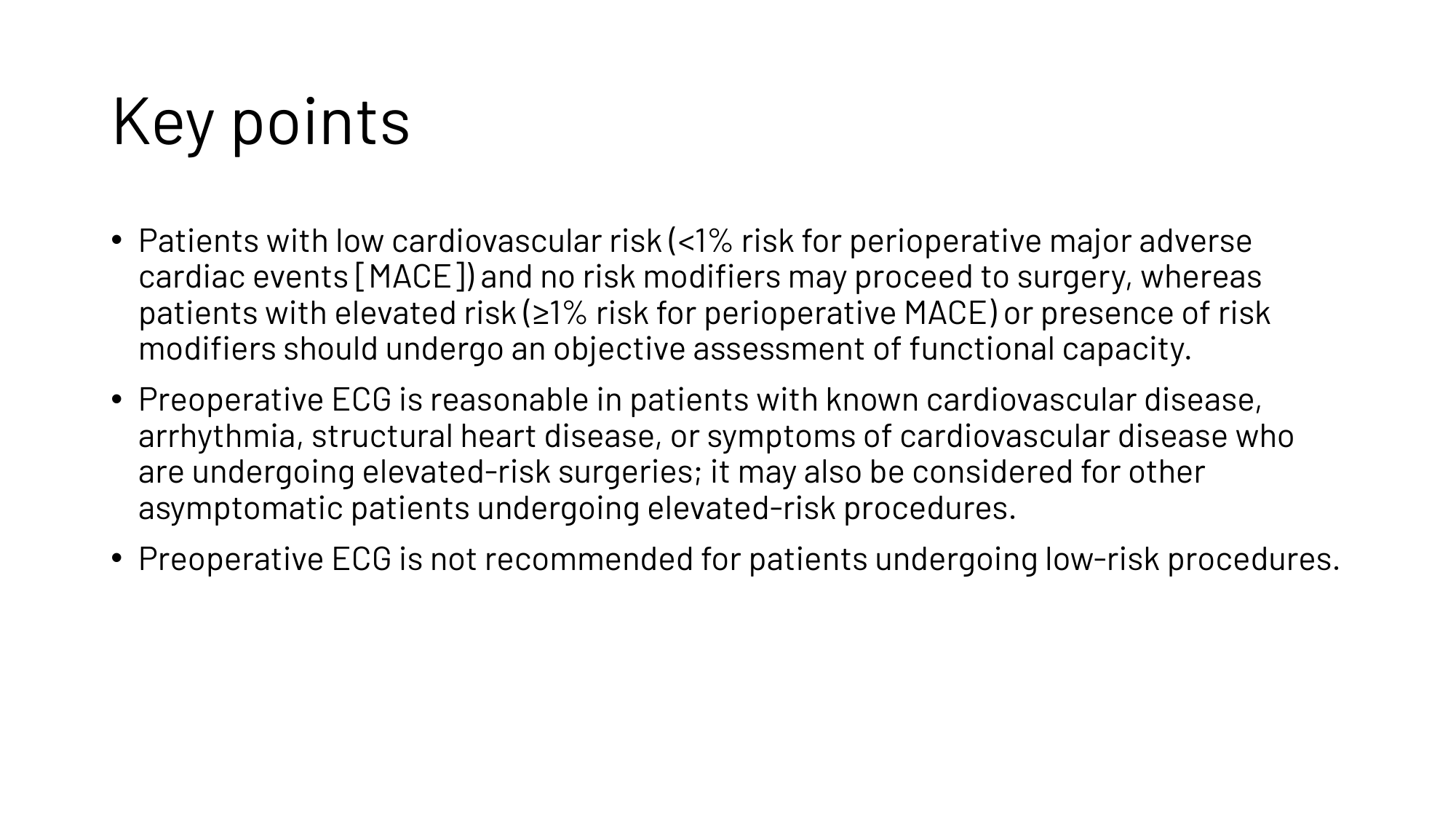

# Key points
Patients with low cardiovascular risk (<1% risk for perioperative major adverse cardiac events [MACE]) and no risk modifiers may proceed to surgery, whereas patients with elevated risk (≥1% risk for perioperative MACE) or presence of risk modifiers should undergo an objective assessment of functional capacity.
Preoperative ECG is reasonable in patients with known cardiovascular disease, arrhythmia, structural heart disease, or symptoms of cardiovascular disease who are undergoing elevated-risk surgeries; it may also be considered for other asymptomatic patients undergoing elevated-risk procedures.
Preoperative ECG is not recommended for patients undergoing low-risk procedures.